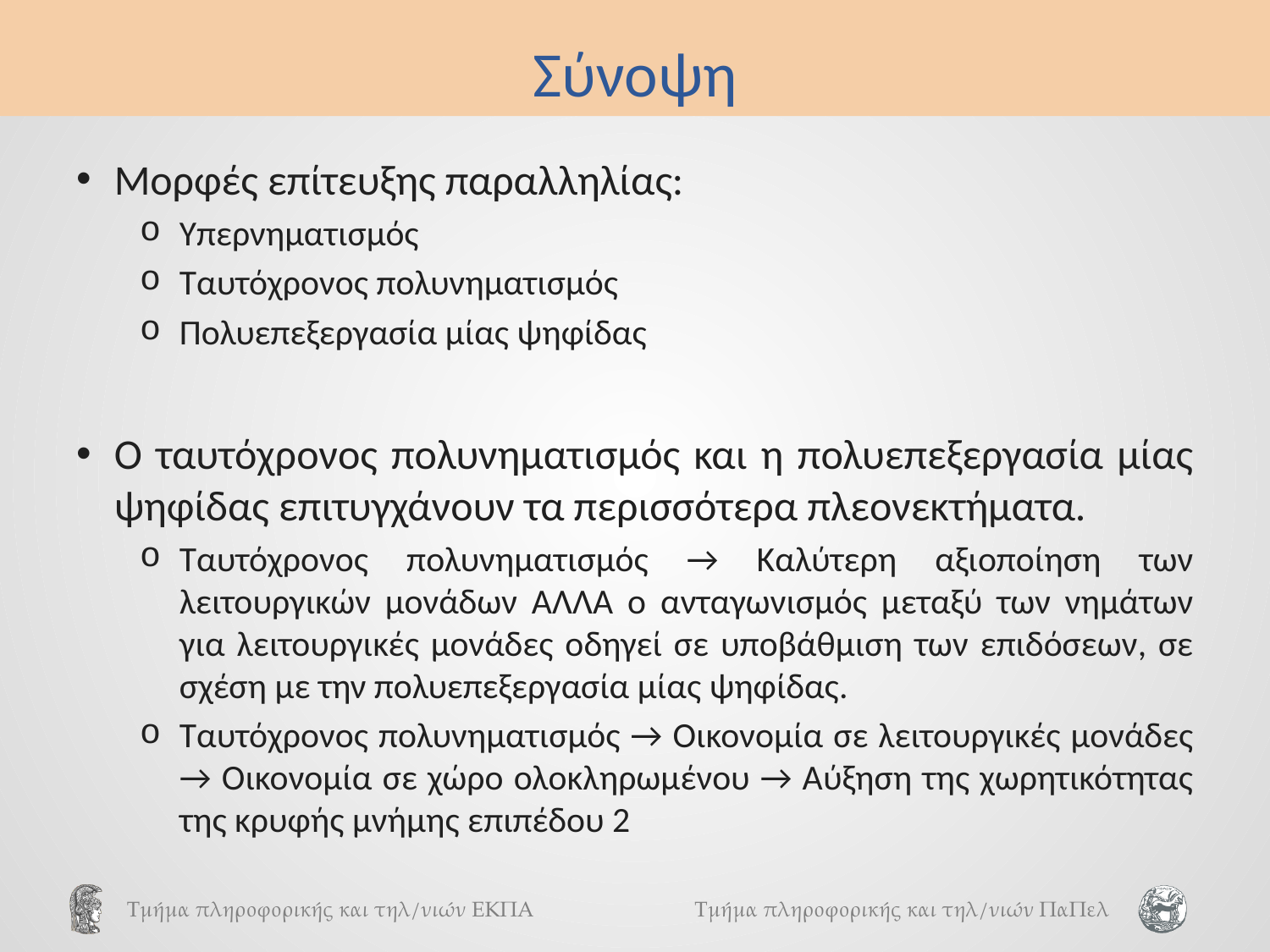

# Σύνοψη
Μορφές επίτευξης παραλληλίας:
Υπερνηματισμός
Ταυτόχρονος πολυνηματισμός
Πολυεπεξεργασία μίας ψηφίδας

Ο ταυτόχρονος πολυνηματισμός και η πολυεπεξεργασία μίας ψηφίδας επιτυγχάνουν τα περισσότερα πλεονεκτήματα.
Ταυτόχρονος πολυνηματισμός → Καλύτερη αξιοποίηση των λειτουργικών μονάδων ΑΛΛΑ ο ανταγωνισμός μεταξύ των νημάτων για λειτουργικές μονάδες οδηγεί σε υποβάθμιση των επιδόσεων, σε σχέση με την πολυεπεξεργασία μίας ψηφίδας.
Ταυτόχρονος πολυνηματισμός → Οικονομία σε λειτουργικές μονάδες → Οικονομία σε χώρο ολοκληρωμένου → Αύξηση της χωρητικότητας της κρυφής μνήμης επιπέδου 2